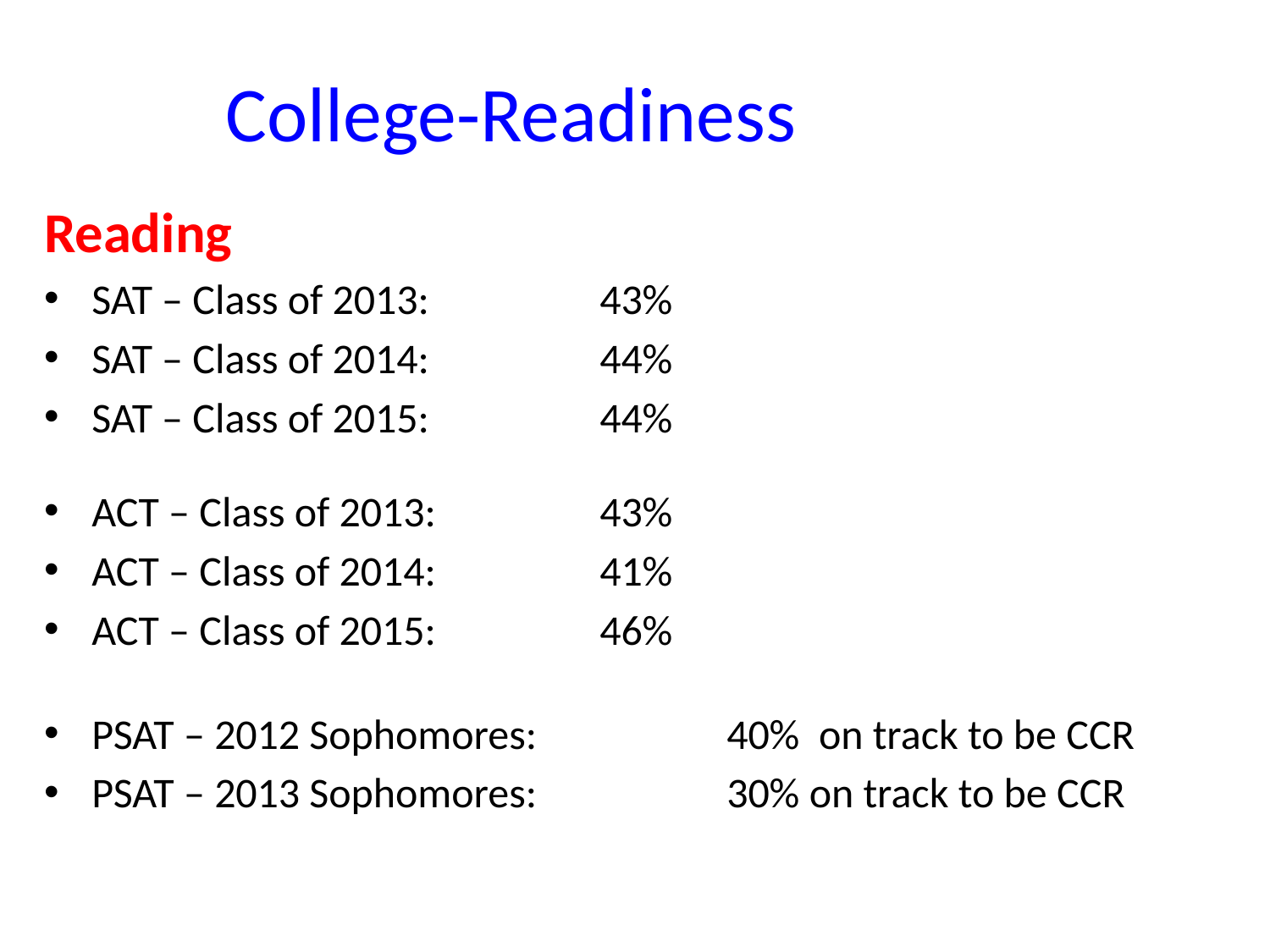

# College-Readiness
Reading
SAT – Class of 2013:		43%
SAT – Class of 2014:  		44%
SAT – Class of 2015:		44%

ACT – Class of 2013:		43%
ACT – Class of 2014:  		41%
ACT – Class of 2015:		46%

PSAT – 2012 Sophomores:		40%  on track to be CCR
PSAT – 2013 Sophomores:		30% on track to be CCR